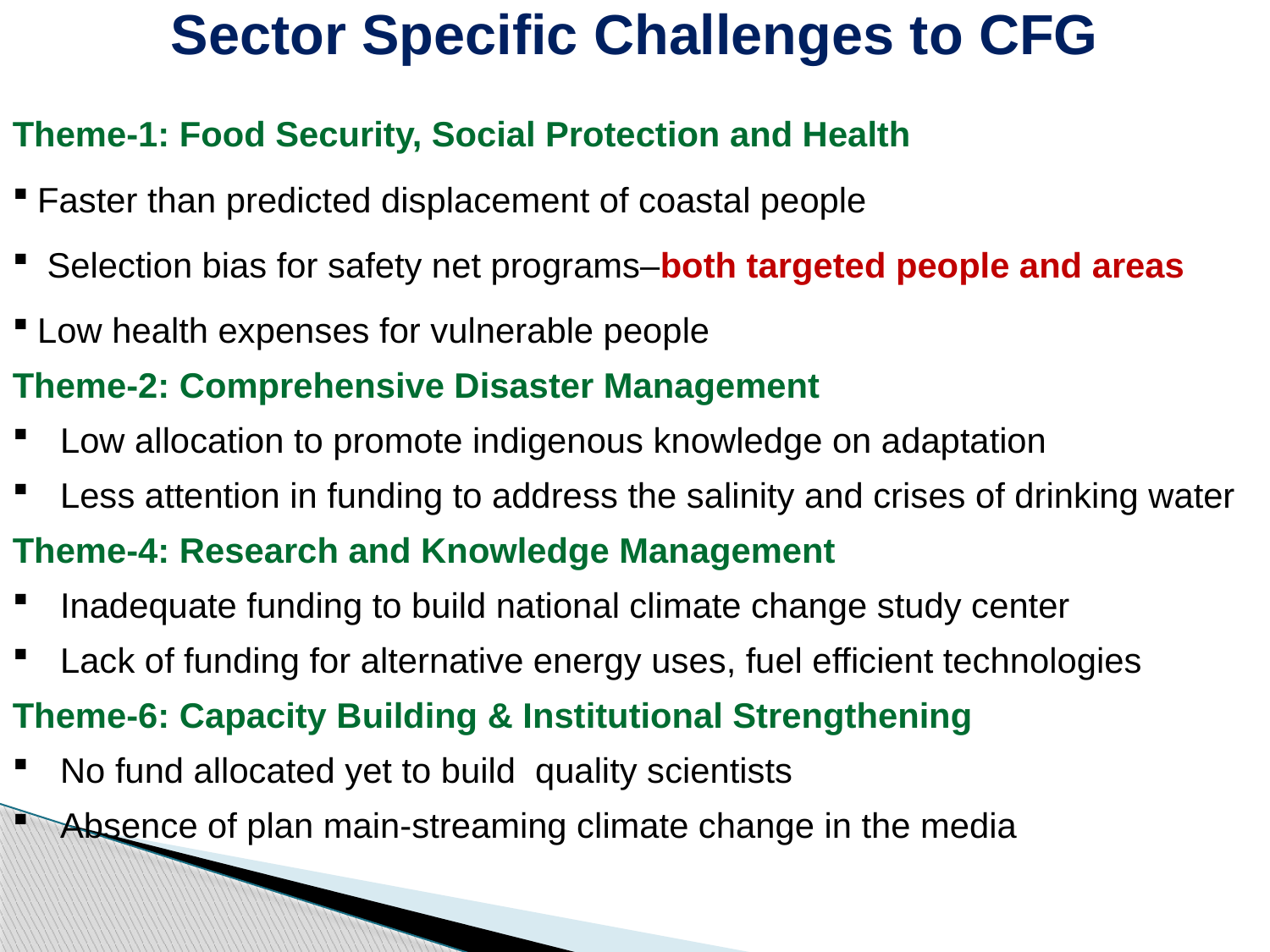

# Sector Specific Challenges to CFG
Theme-1: Food Security, Social Protection and Health
Faster than predicted displacement of coastal people
 Selection bias for safety net programs–both targeted people and areas
Low health expenses for vulnerable people
Theme-2: Comprehensive Disaster Management
Low allocation to promote indigenous knowledge on adaptation
Less attention in funding to address the salinity and crises of drinking water
Theme-4: Research and Knowledge Management
Inadequate funding to build national climate change study center
Lack of funding for alternative energy uses, fuel efficient technologies
Theme-6: Capacity Building & Institutional Strengthening
No fund allocated yet to build  quality scientists
Absence of plan main-streaming climate change in the media